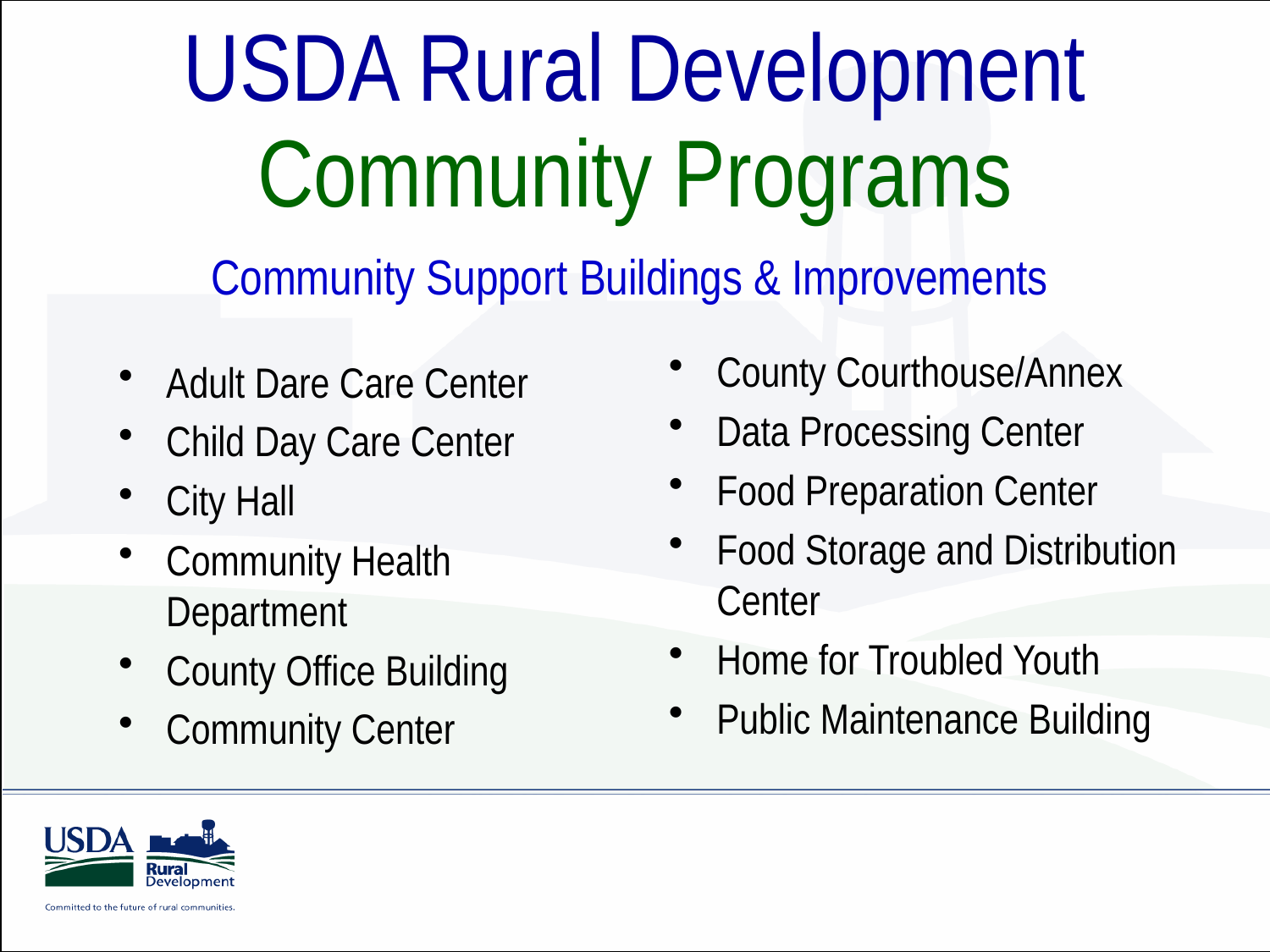

USDA Rural Development
Community Programs
# Community Support Buildings & Improvements
County Courthouse/Annex
Data Processing Center
Food Preparation Center
Food Storage and Distribution Center
Home for Troubled Youth
Public Maintenance Building
Adult Dare Care Center
Child Day Care Center
City Hall
Community Health Department
County Office Building
Community Center